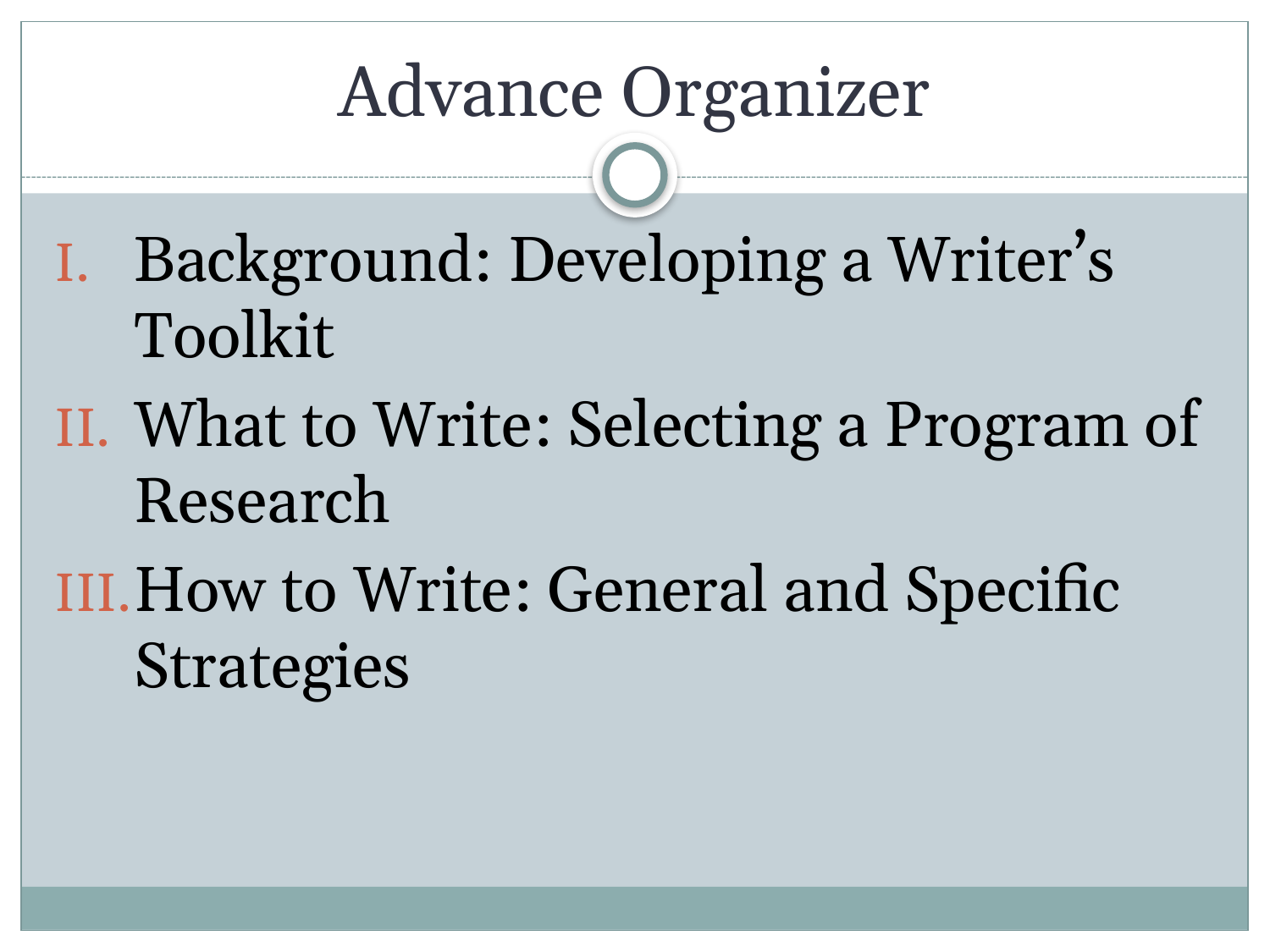

# Advance Organizer
Background: Developing a Writer’s Toolkit
What to Write: Selecting a Program of Research
How to Write: General and Specific Strategies